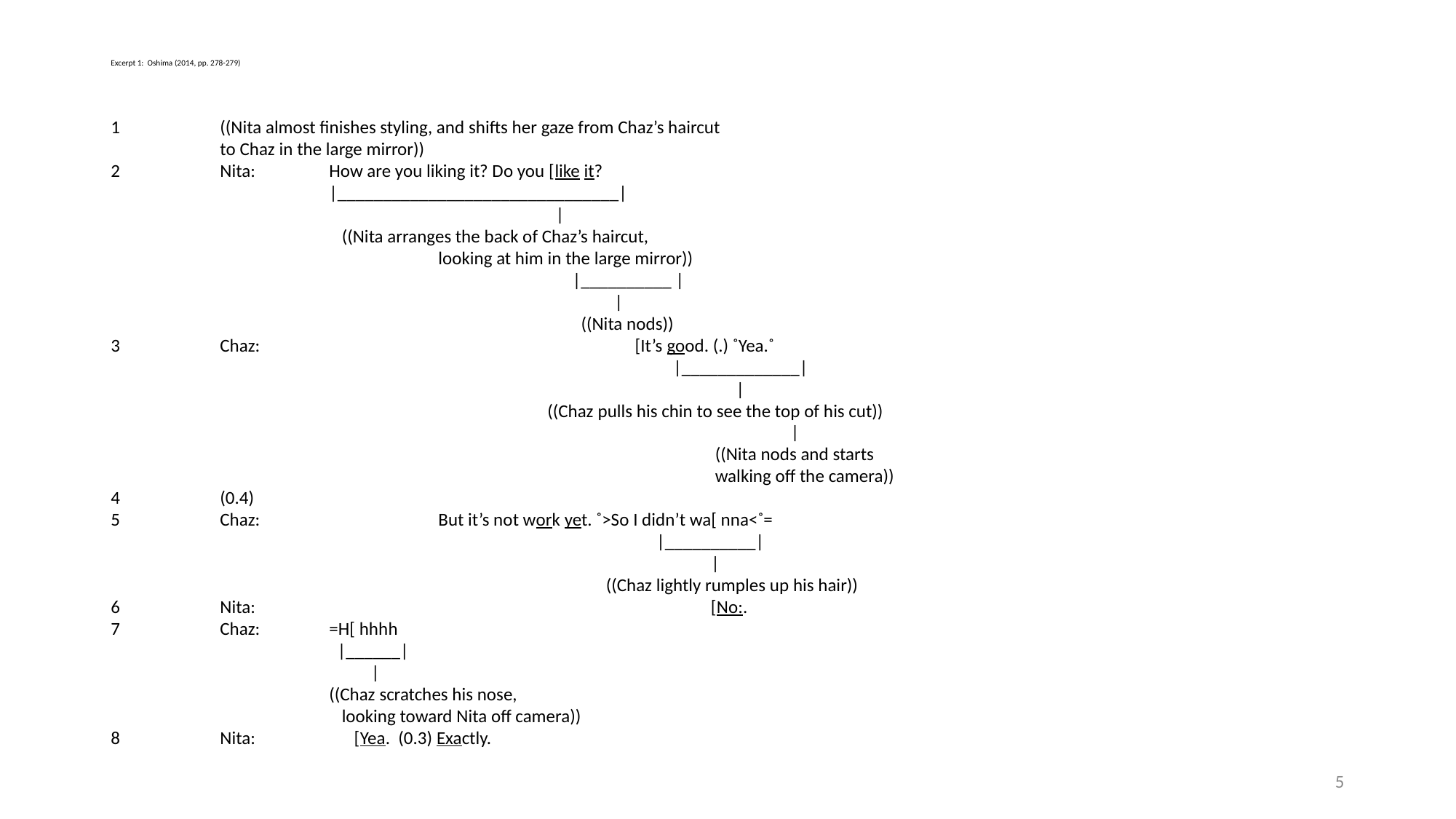

# Excerpt 1:  Oshima (2014, pp. 278-279)
1	((Nita almost finishes styling, and shifts her gaze from Chaz’s haircut
	to Chaz in the large mirror))
2	Nita:	How are you liking it? Do you [like it?
		|_______________________________|
				  |
		   ((Nita arranges the back of Chaz’s haircut,
			looking at him in the large mirror))
				      |__________ |
				                |
				        ((Nita nods))
3	Chaz:			                     [It’s good. (.) ˚Yea.˚
					    |_____________|
					                   |
				((Chaz pulls his chin to see the top of his cut))
						      |
					              ((Nita nods and starts
					              walking off the camera))
4	(0.4)
5	Chaz:		But it’s not work yet. ˚>So I didn’t wa[ nna<˚=
					|__________|
					             |
				              ((Chaz lightly rumples up his hair))
6	Nita:				             [No:.
7	Chaz:	=H[ hhhh
		  |______|
		          |
		((Chaz scratches his nose,
		   looking toward Nita off camera))
8	Nita:	      [Yea.  (0.3) Exactly.
5